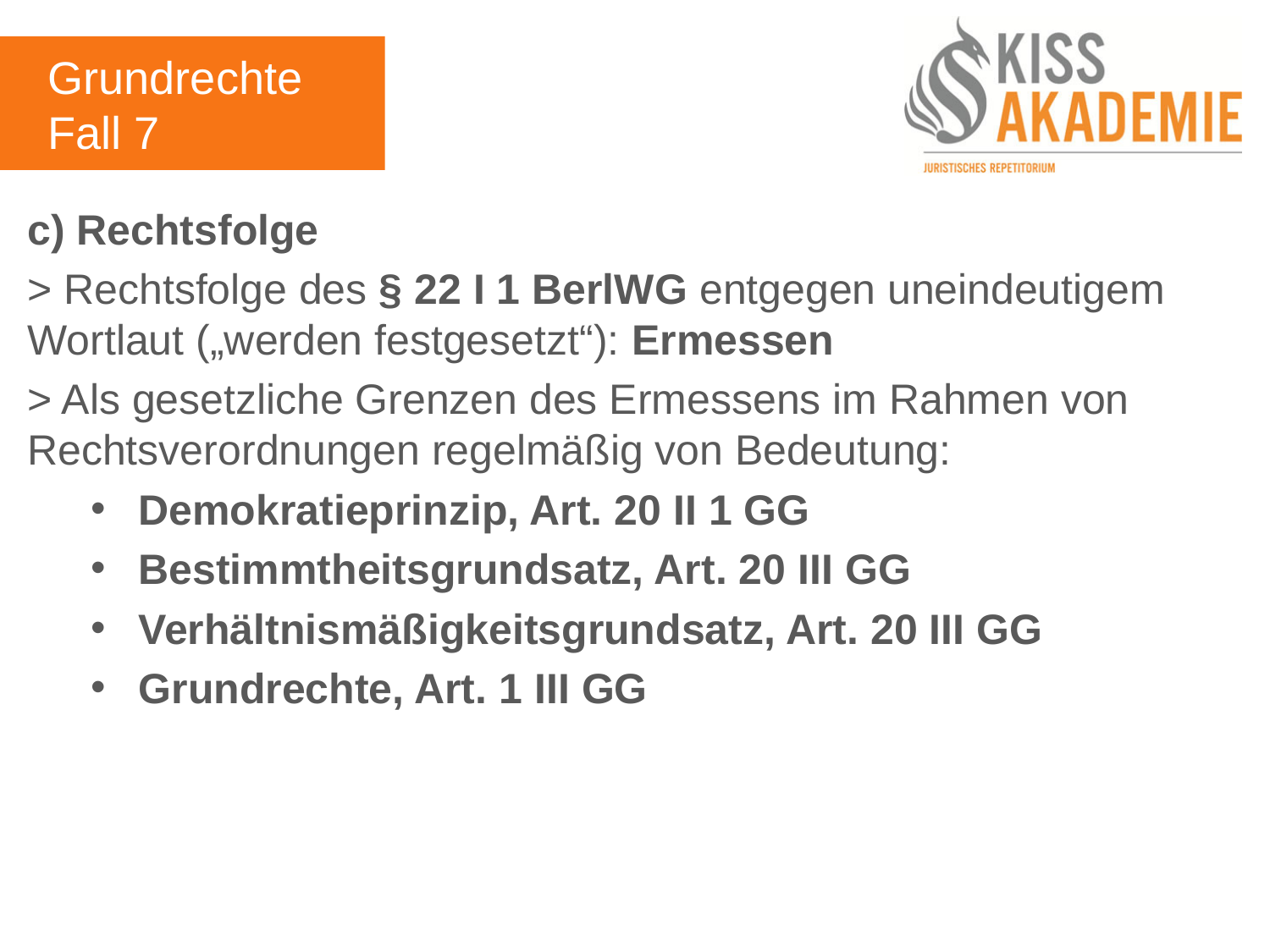

Grundrechte
Fall 7
c) Rechtsfolge
> Rechtsfolge des § 22 I 1 BerlWG entgegen uneindeutigem Wortlaut („werden festgesetzt“): Ermessen
> Als gesetzliche Grenzen des Ermessens im Rahmen von Rechtsverordnungen regelmäßig von Bedeutung:
Demokratieprinzip, Art. 20 II 1 GG
Bestimmtheitsgrundsatz, Art. 20 III GG
Verhältnismäßigkeitsgrundsatz, Art. 20 III GG
Grundrechte, Art. 1 III GG